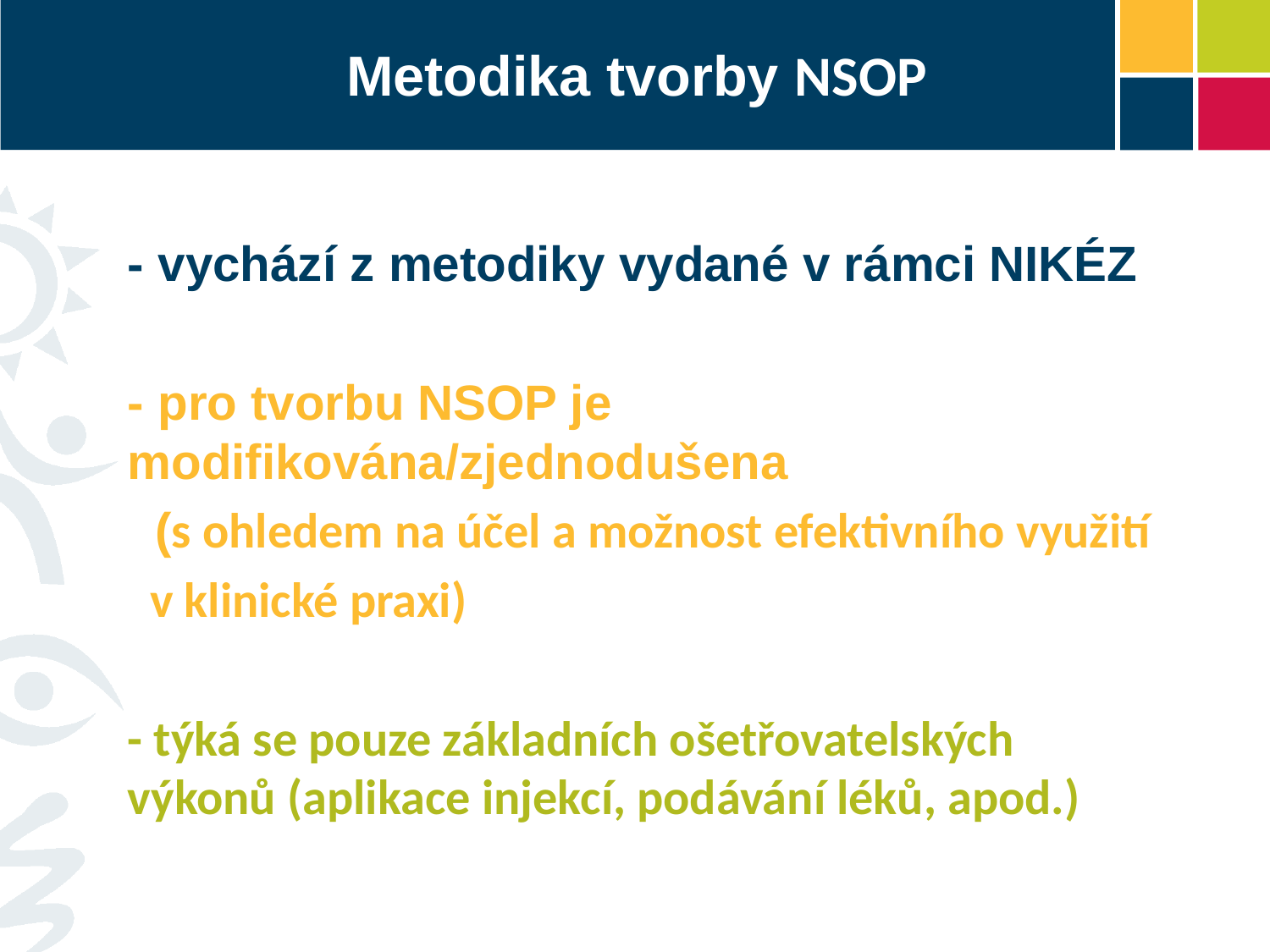

# Metodika tvorby NSOP
- vychází z metodiky vydané v rámci NIKÉZ

- pro tvorbu NSOP je modifikována/zjednodušena
  (s ohledem na účel a možnost efektivního využití
  v klinické praxi)

- týká se pouze základních ošetřovatelských výkonů (aplikace injekcí, podávání léků, apod.)